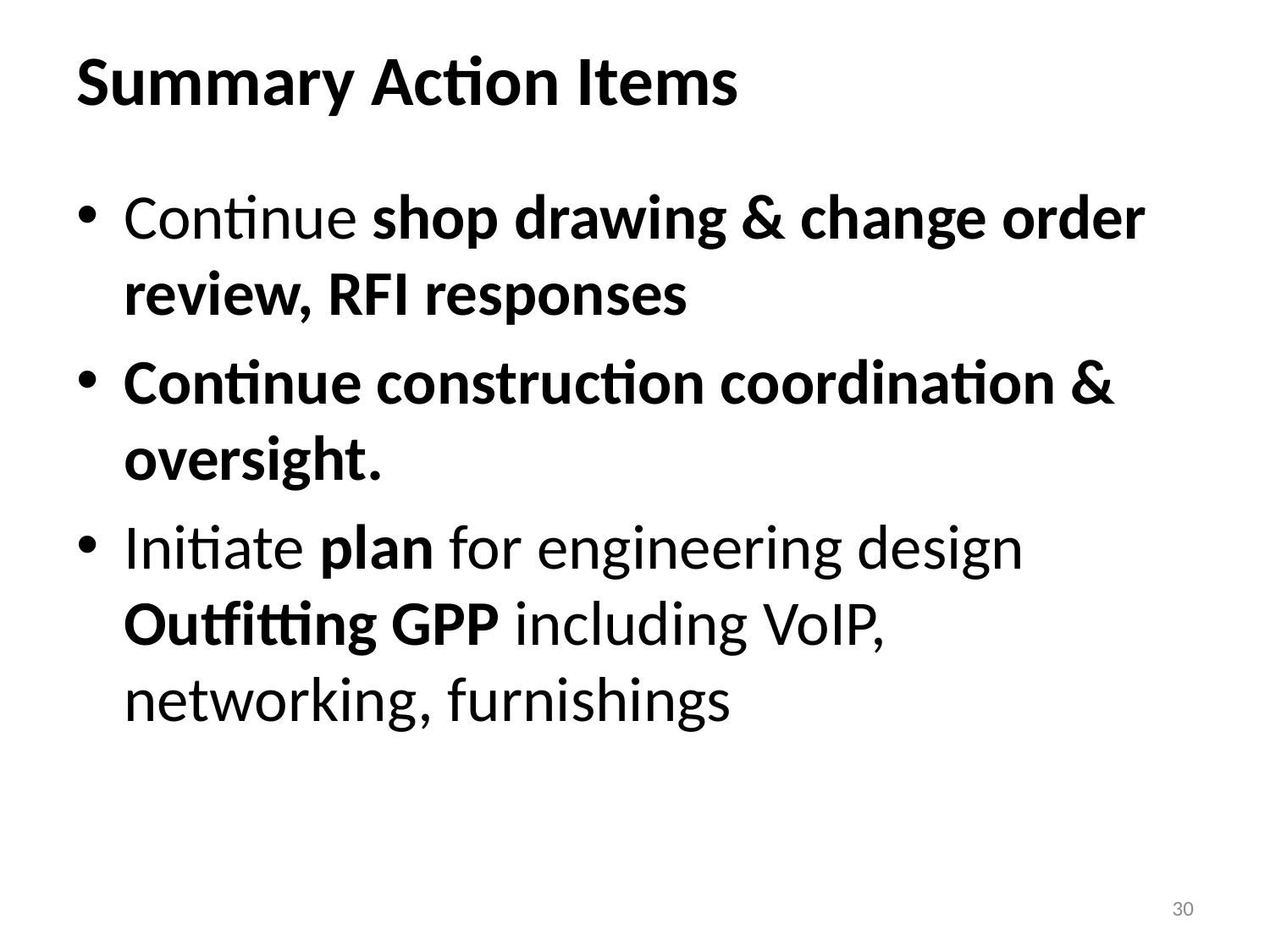

# Summary Action Items
Continue shop drawing & change order review, RFI responses
Continue construction coordination & oversight.
Initiate plan for engineering design Outfitting GPP including VoIP, networking, furnishings

30